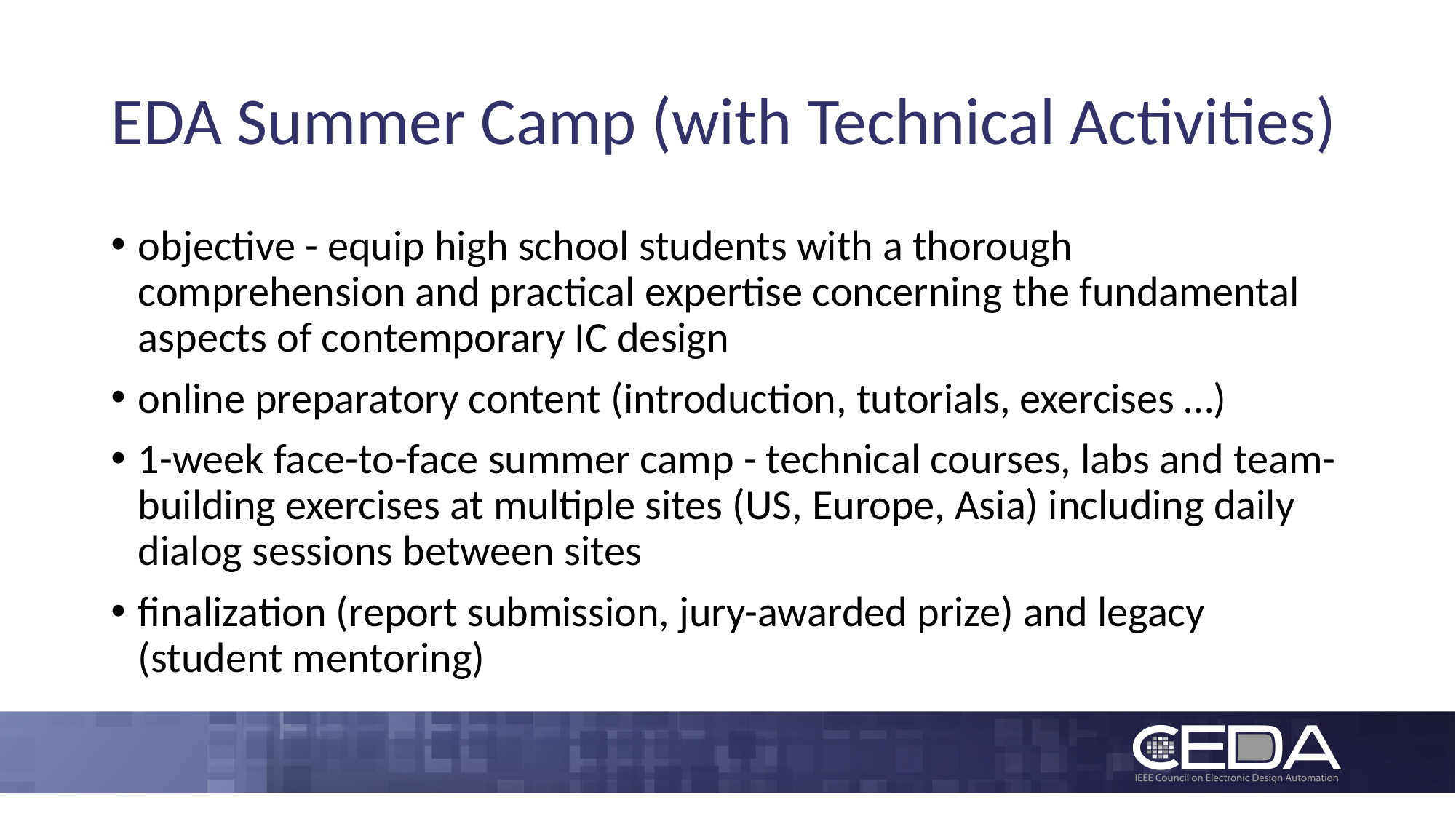

# EDA Summer Camp (with Technical Activities)
objective - equip high school students with a thorough comprehension and practical expertise concerning the fundamental aspects of contemporary IC design
online preparatory content (introduction, tutorials, exercises …)
1-week face-to-face summer camp - technical courses, labs and team-building exercises at multiple sites (US, Europe, Asia) including daily dialog sessions between sites
finalization (report submission, jury-awarded prize) and legacy (student mentoring)